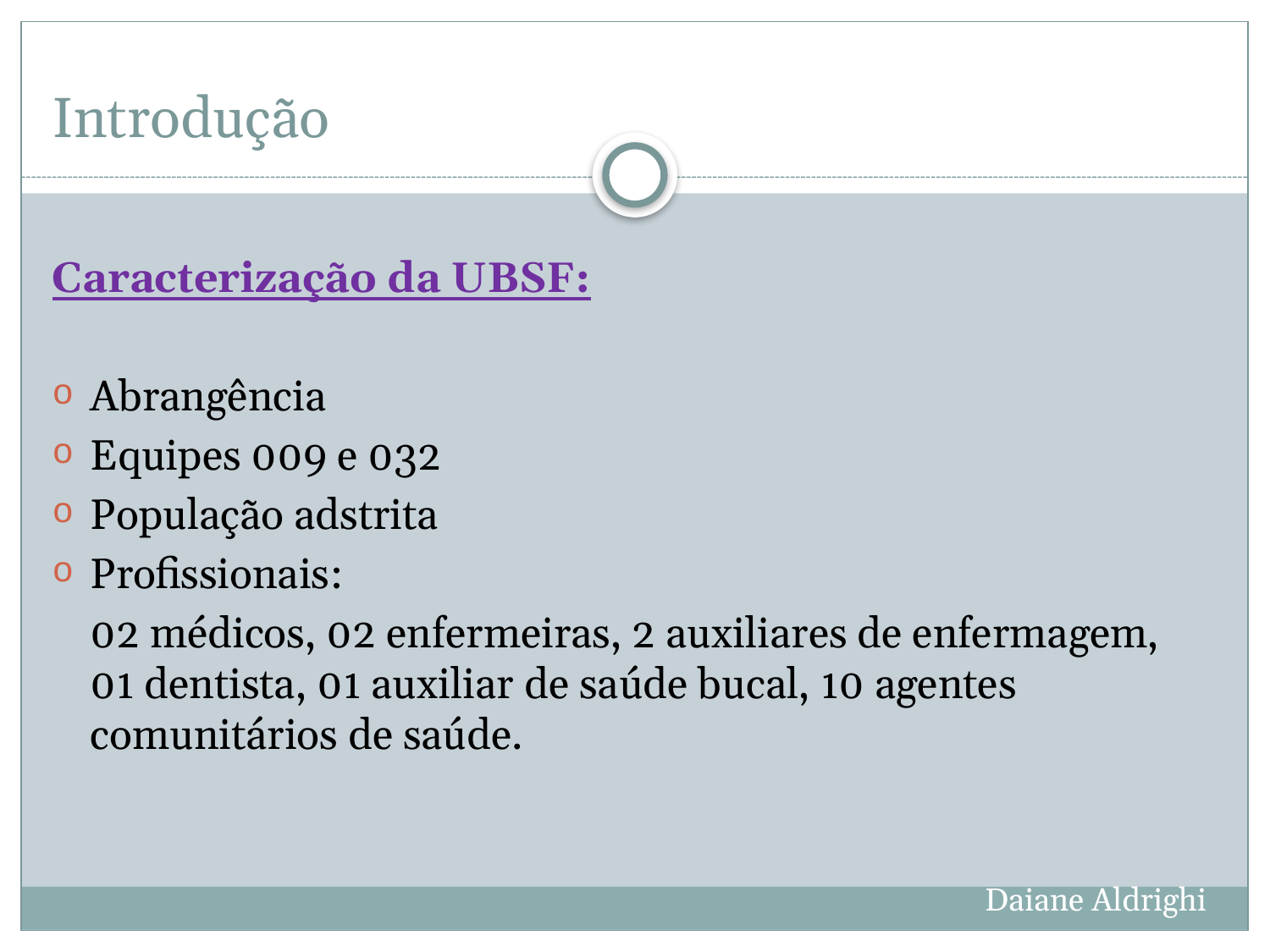

# Introdução

Caracterização da UBSF:

Abrangência
Equipes 009 e 032
População adstrita
Profissionais:
	02 médicos, 02 enfermeiras, 2 auxiliares de enfermagem, 01 dentista, 01 auxiliar de saúde bucal, 10 agentes comunitários de saúde.

Daiane Aldrighi